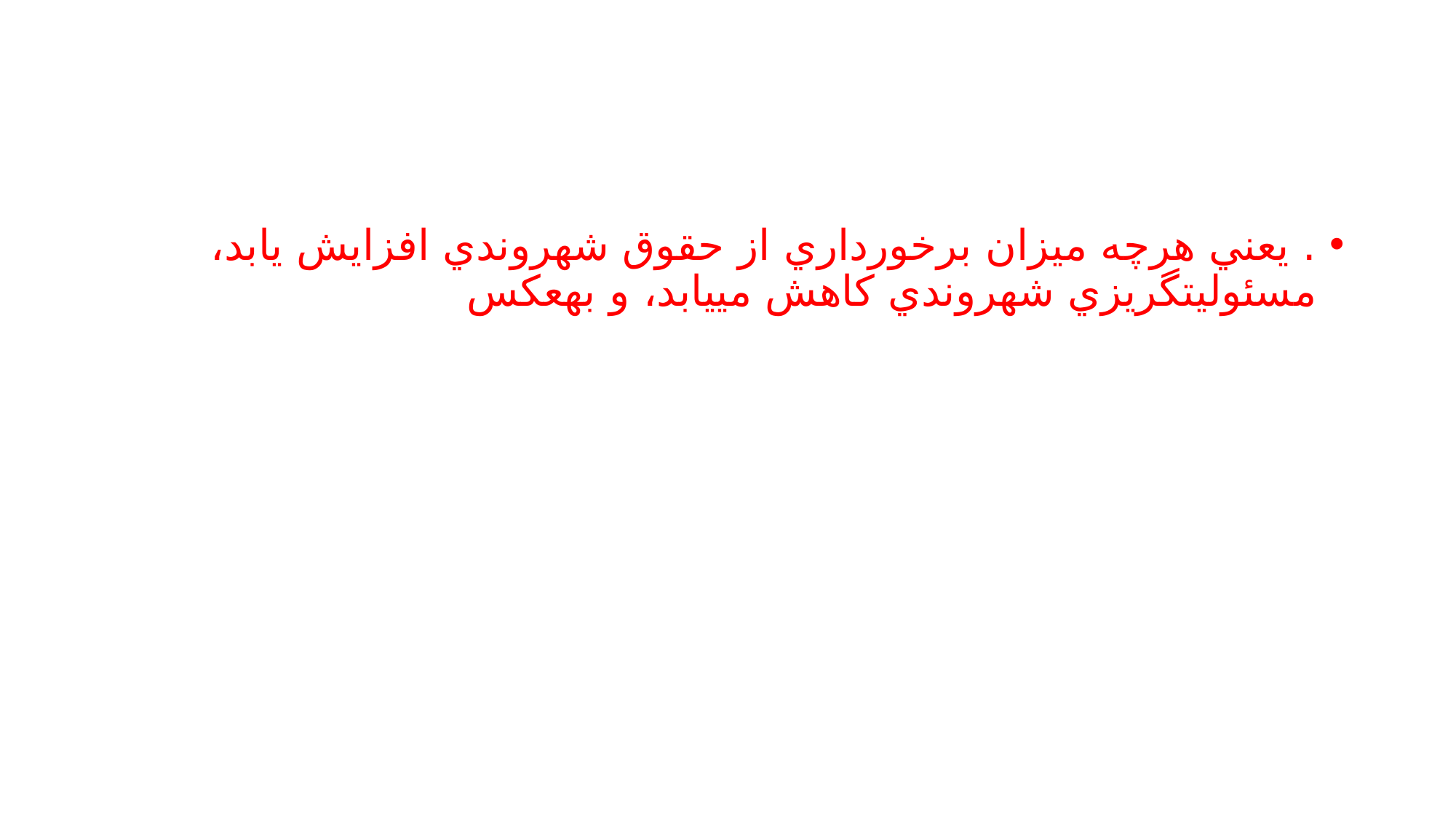

#
. يعني هرچه ميزان برخورداري از حقوق شهروندي افزايش يابد، مسئوليتگريزي شهروندي كاهش مييابد، و بهعكس